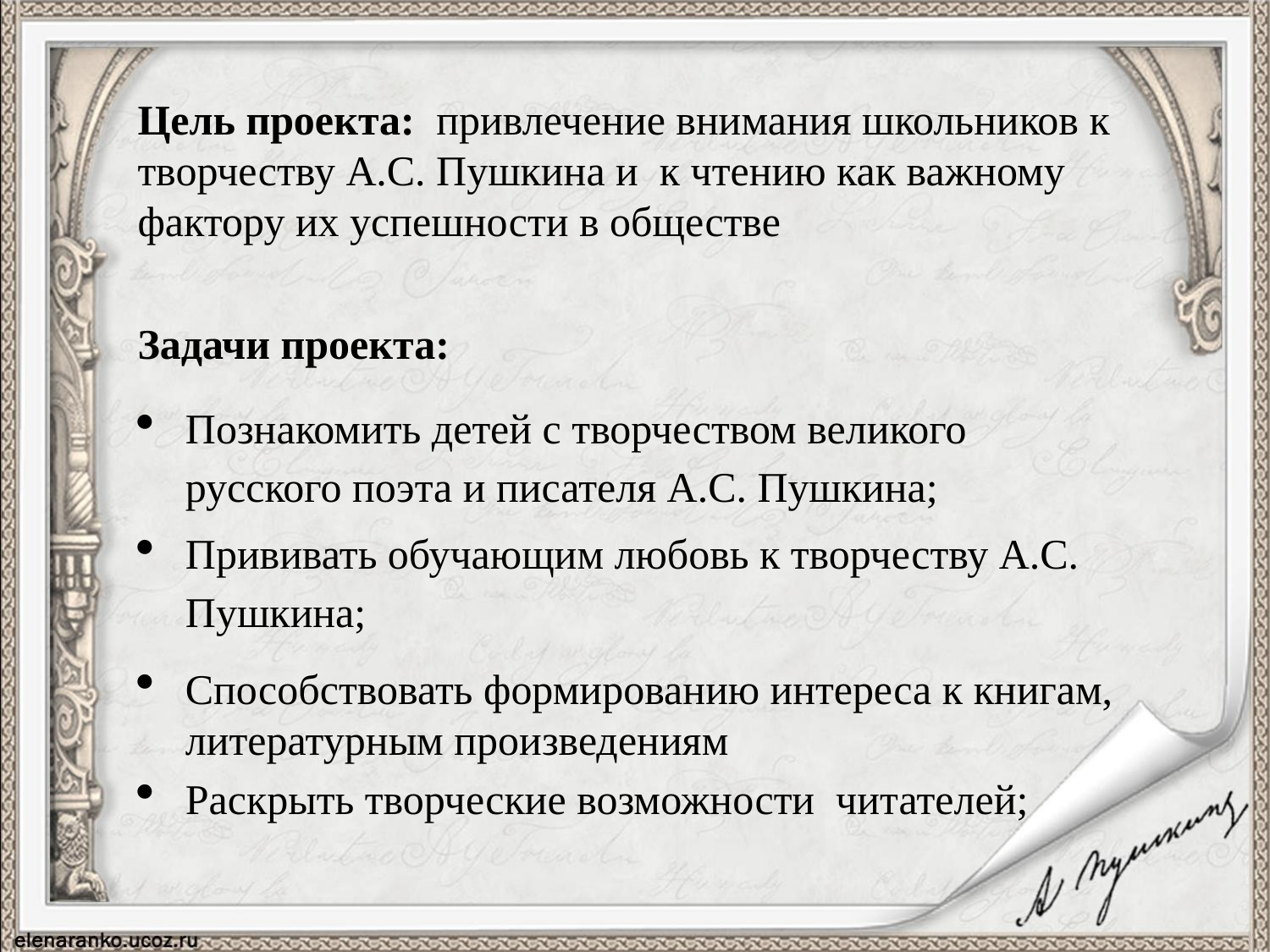

# Цель проекта:  привлечение внимания школьников к творчеству А.С. Пушкина и  к чтению как важному фактору их успешности в обществе

Задачи проекта:
Познакомить детей с творчеством великого русского поэта и писателя А.С. Пушкина;
Прививать обучающим любовь к творчеству А.С. Пушкина;
Способствовать формированию интереса к книгам, литературным произведениям
Раскрыть творческие возможности  читателей;